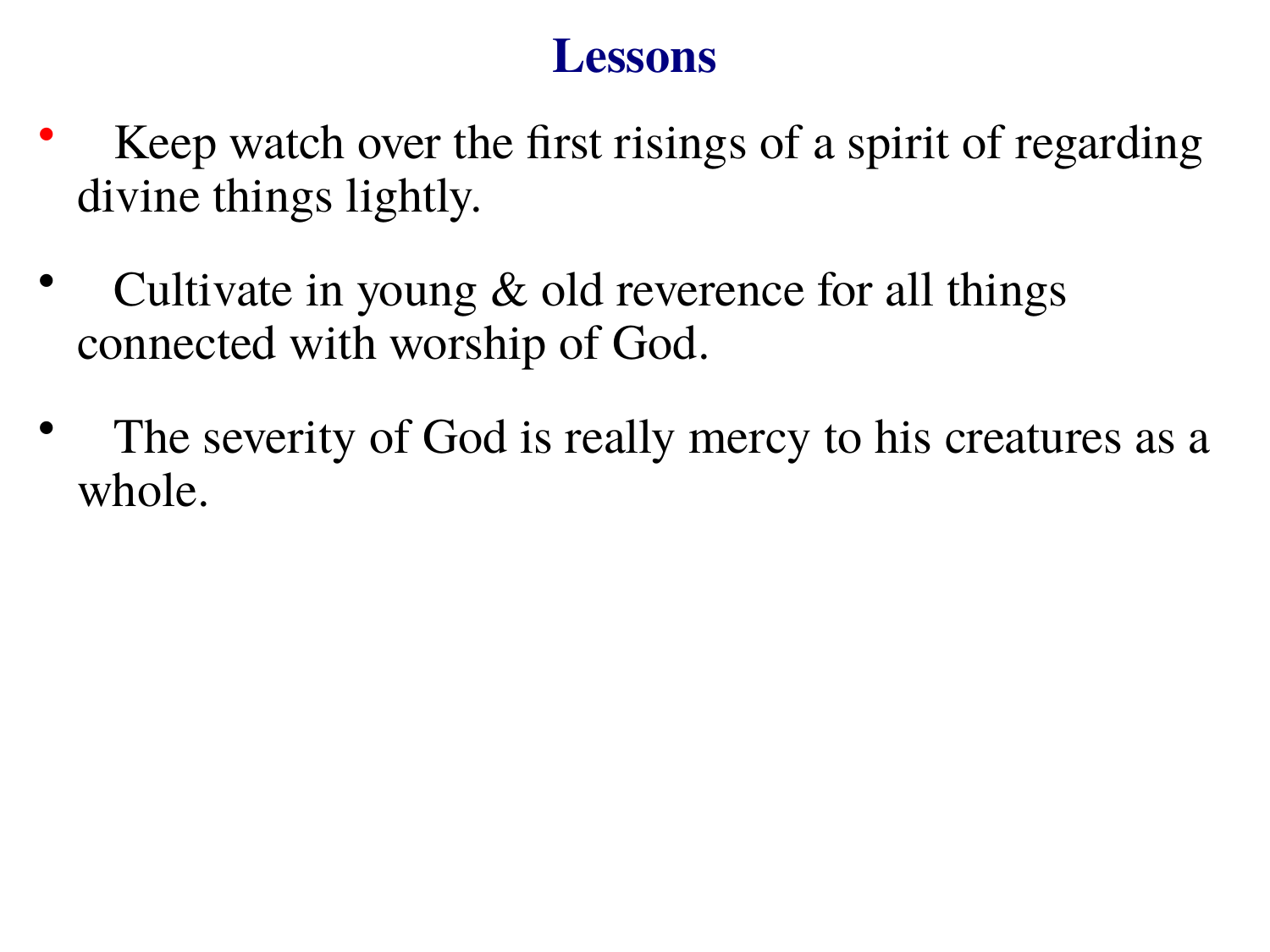

Lessons
   Keep watch over the first risings of a spirit of regarding divine things lightly.
   Cultivate in young & old reverence for all things connected with worship of God.
   The severity of God is really mercy to his creatures as a whole.